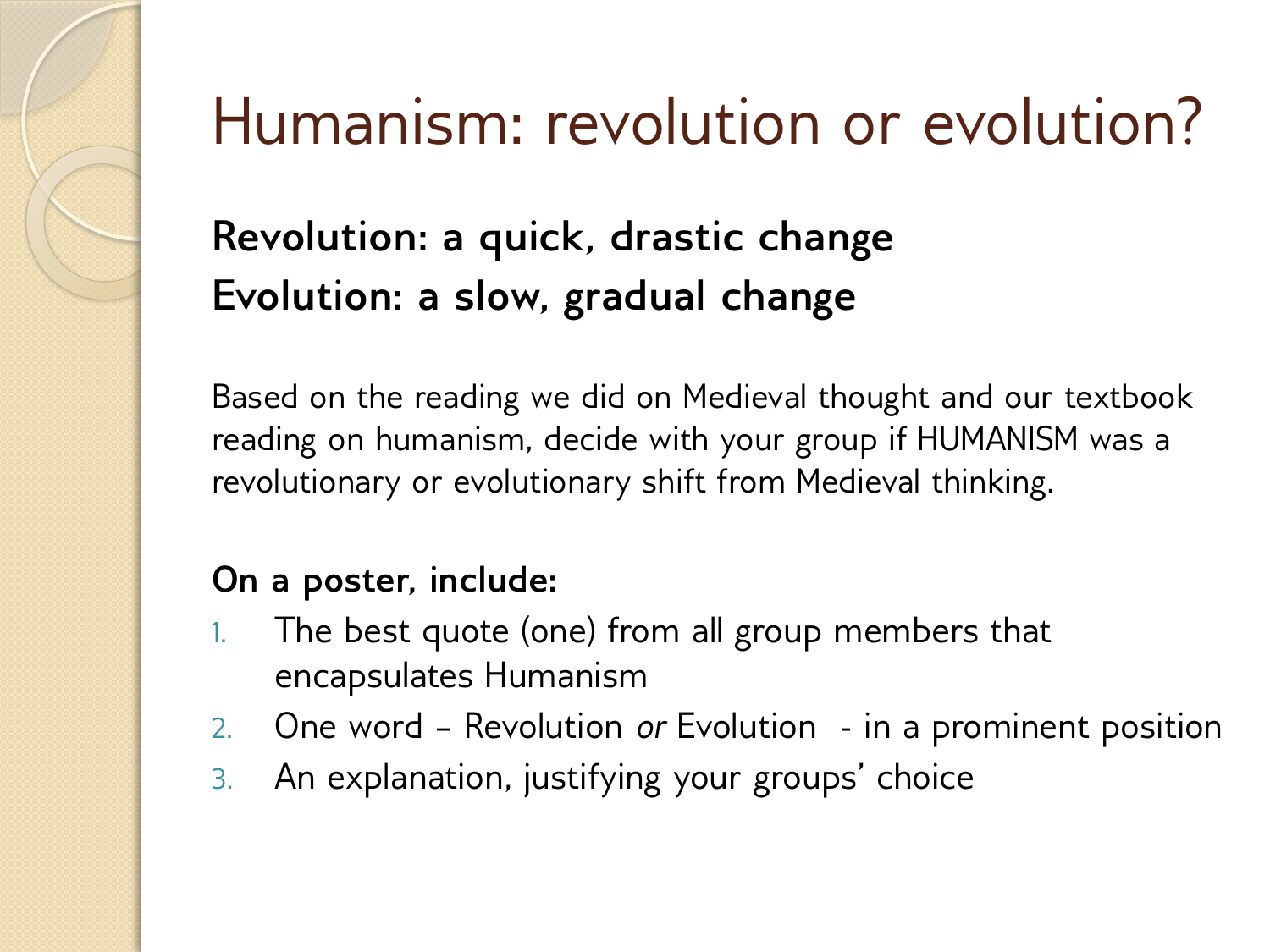

# Humanism: revolution or evolution?
Revolution: a quick, drastic change
Evolution: a slow, gradual change

Based on the reading we did on Medieval thought and our textbook reading on humanism, decide with your group if HUMANISM was a revolutionary or evolutionary shift from Medieval thinking.

On a poster, include:
The best quote (one) from all group members that encapsulates Humanism
One word – Revolution or Evolution  - in a prominent position
An explanation, justifying your groups’ choice